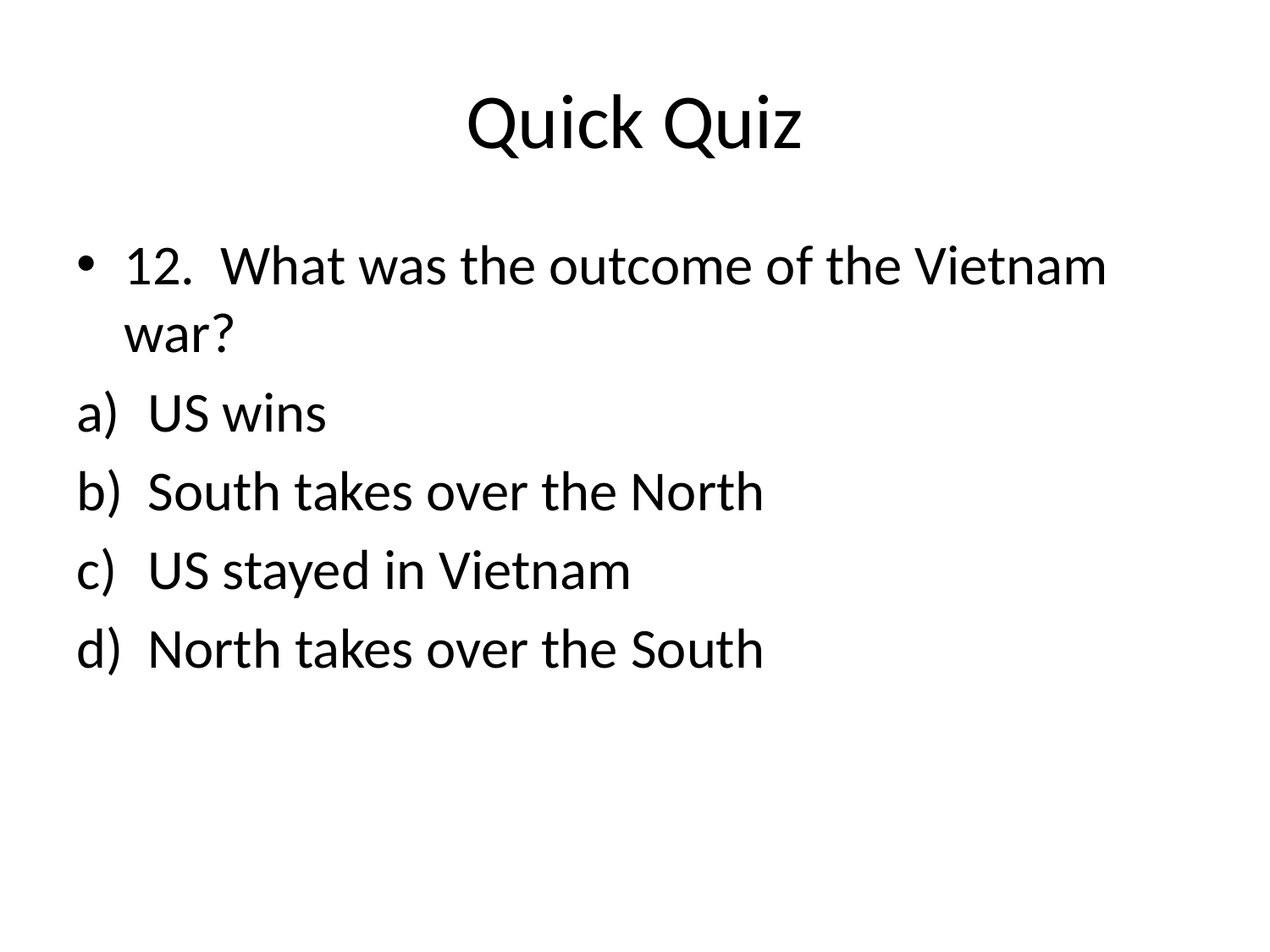

# Quick Quiz
12.  What was the outcome of the Vietnam war?
US wins
South takes over the North
US stayed in Vietnam
North takes over the South